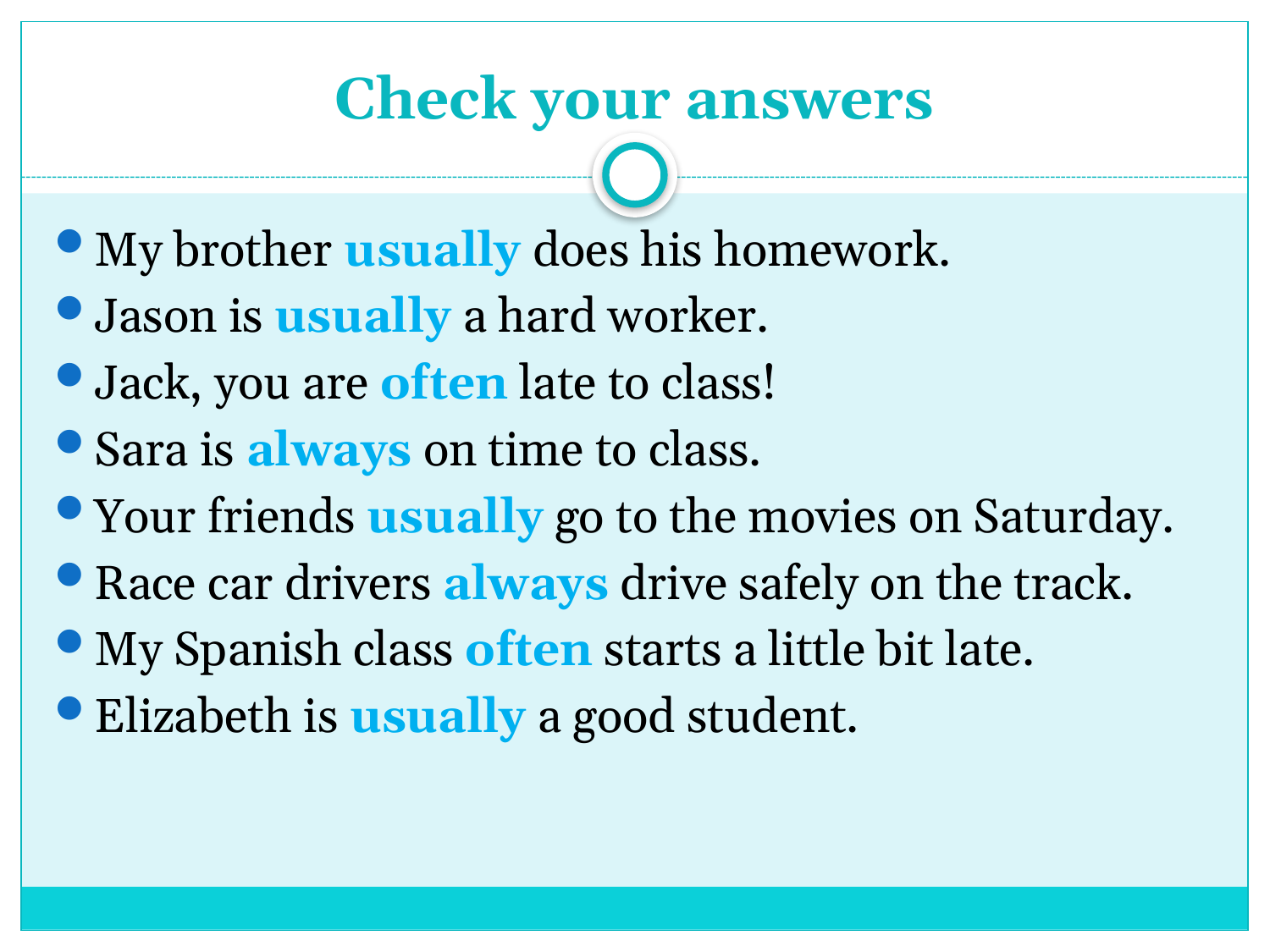

# Check your answers
My brother usually does his homework.
Jason is usually a hard worker.
Jack, you are often late to class!
Sara is always on time to class.
Your friends usually go to the movies on Saturday.
Race car drivers always drive safely on the track.
My Spanish class often starts a little bit late.
Elizabeth is usually a good student.